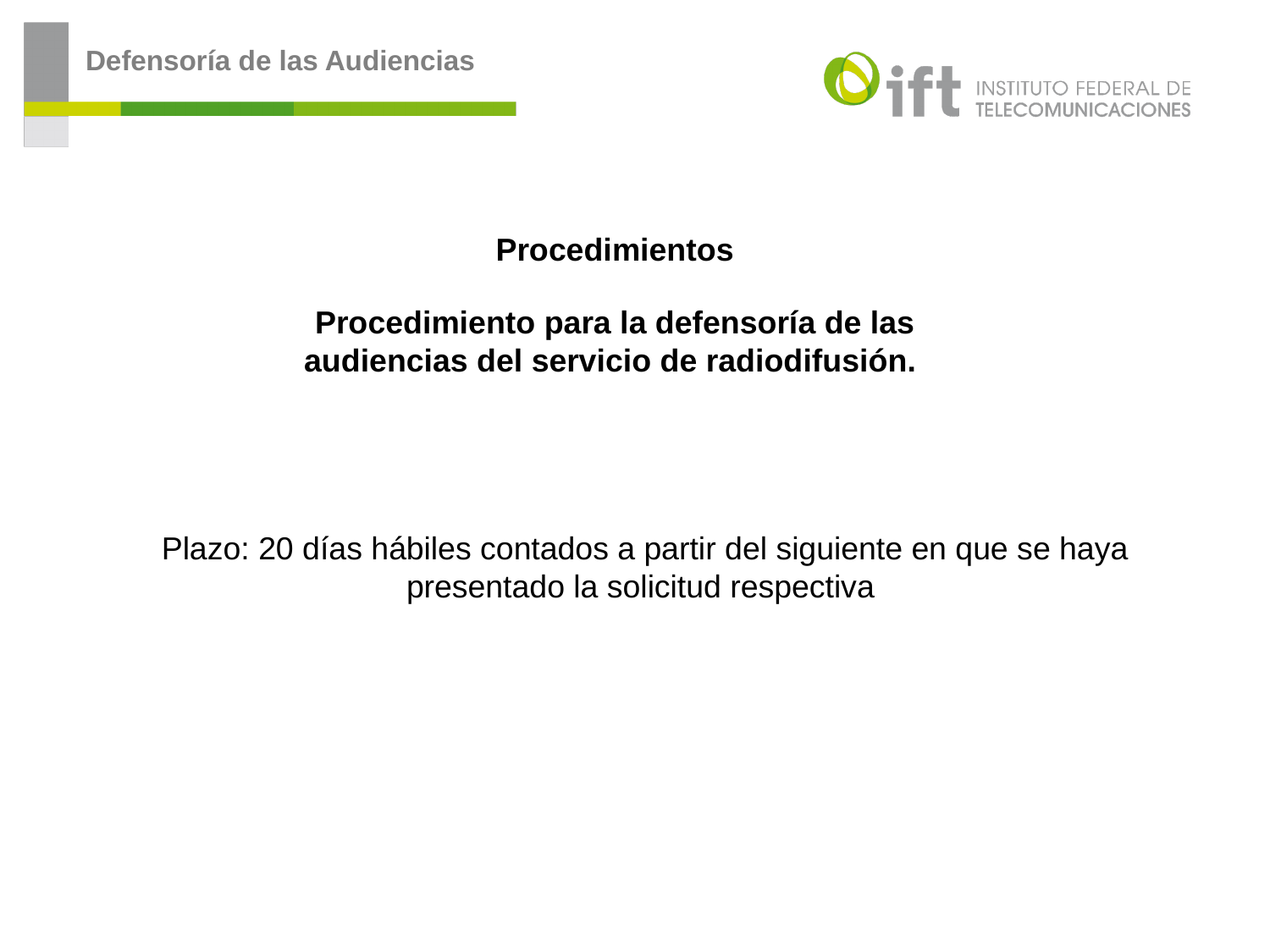

Defensoría de las Audiencias

Procedimientos
Procedimiento para la defensoría de las audiencias del servicio de radiodifusión.

Plazo: 20 días hábiles contados a partir del siguiente en que se haya presentado la solicitud respectiva